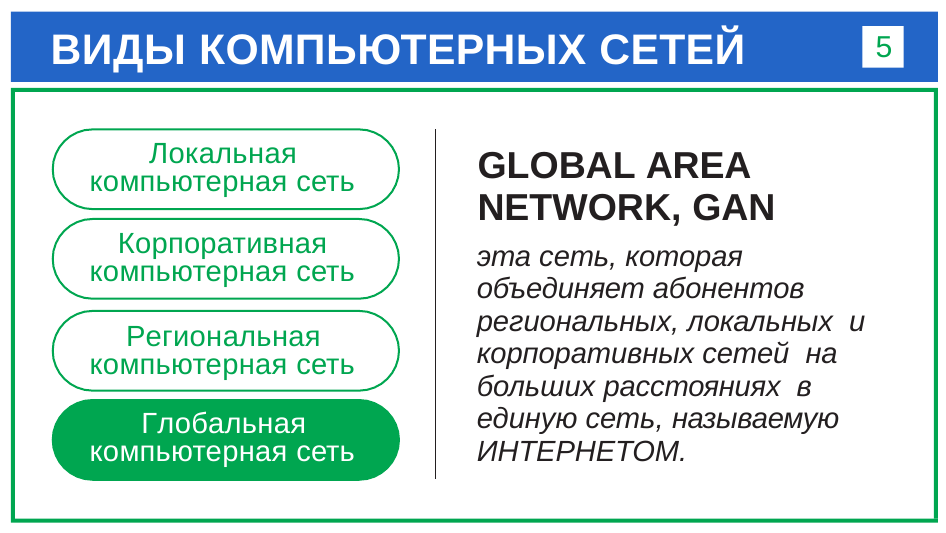

# ВИДЫ КОМПЬЮТЕРНЫХ СЕТЕЙ
5

Локальная
GLOBAL AREA  NETWORK, GAN
эта сеть, которая  объединяет абонентов  региональных, локальных  и корпоративных сетей  на больших расстояниях  в единую сеть, называемую  ИНТЕРНЕТОМ.
компьютерная сеть
Корпоративная
компьютерная сеть
Региональная
компьютерная сеть
Глобальная
компьютерная сеть